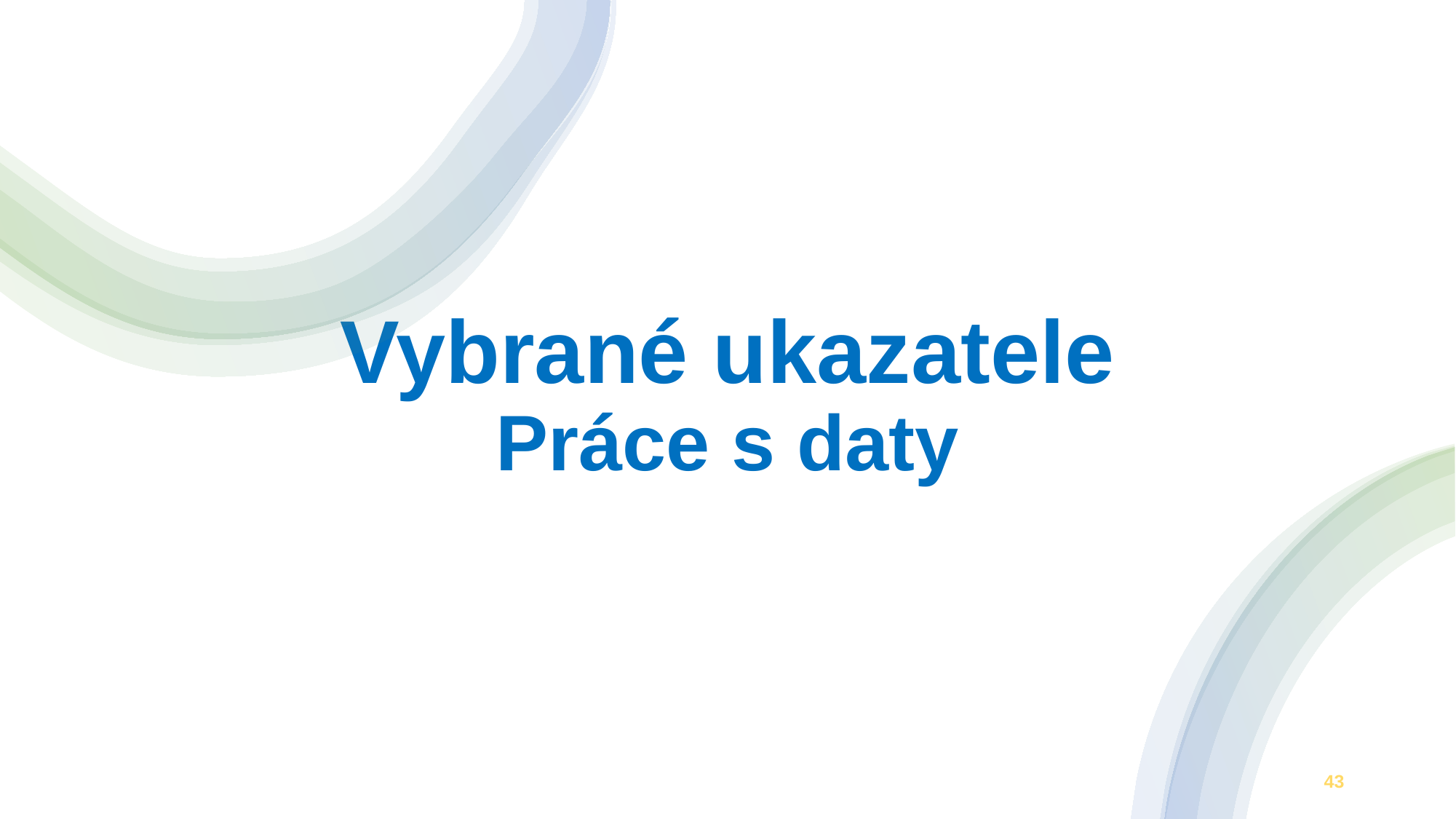

# Vybrané ukazatele Práce s daty

43